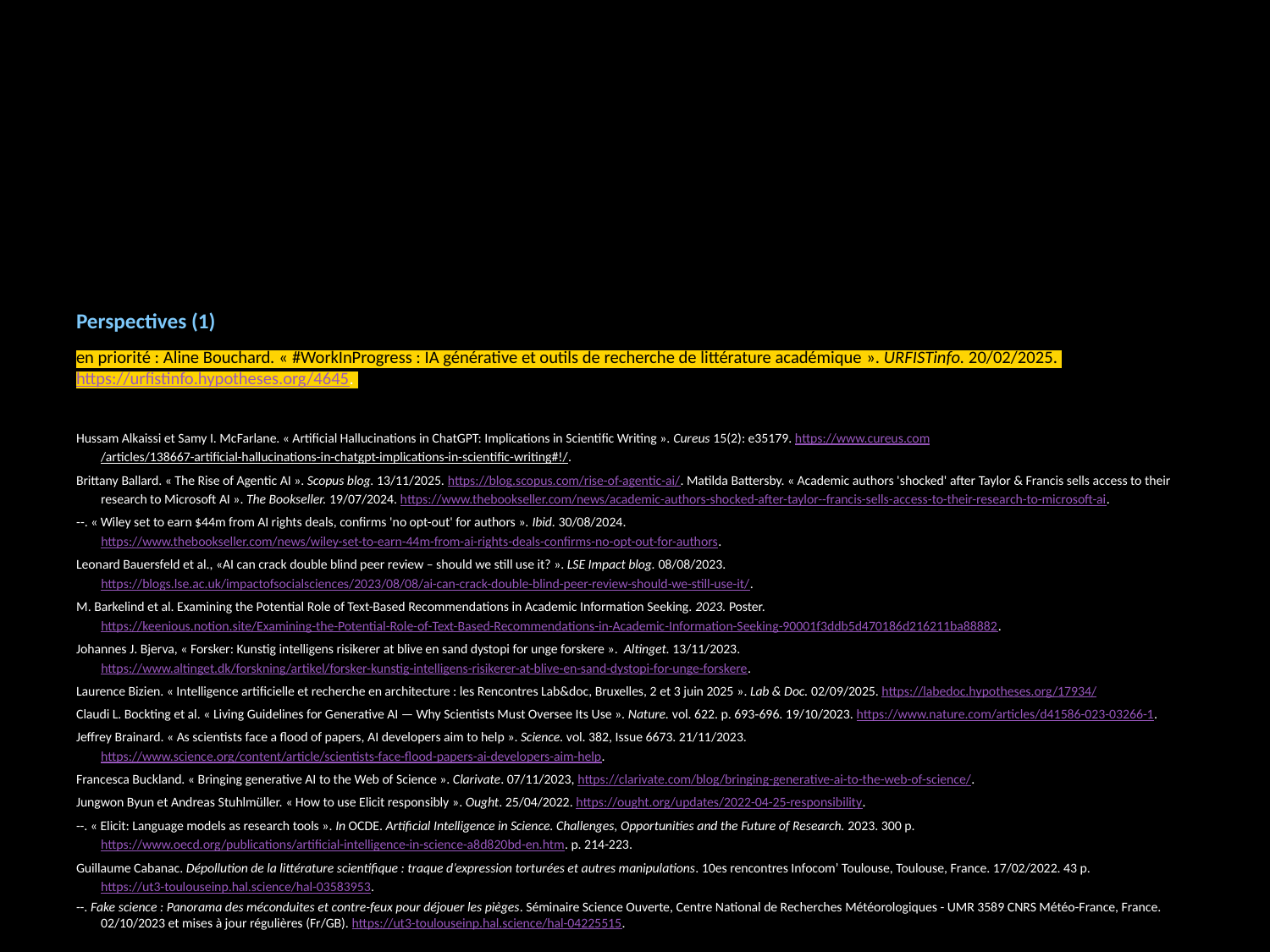

Perspectives (1)
en priorité : Aline Bouchard. « #WorkInProgress : IA générative et outils de recherche de littérature académique ». URFISTinfo. 20/02/2025. https://urfistinfo.hypotheses.org/4645.

Hussam Alkaissi et Samy I. McFarlane. « Artificial Hallucinations in ChatGPT: Implications in Scientific Writing ». Cureus 15(2): e35179. https://www.cureus.com/articles/138667-artificial-hallucinations-in-chatgpt-implications-in-scientific-writing#!/.
Brittany Ballard. « The Rise of Agentic AI ». Scopus blog. 13/11/2025. https://blog.scopus.com/rise-of-agentic-ai/. Matilda Battersby. « Academic authors 'shocked' after Taylor & Francis sells access to their research to Microsoft AI ». The Bookseller. 19/07/2024. https://www.thebookseller.com/news/academic-authors-shocked-after-taylor--francis-sells-access-to-their-research-to-microsoft-ai.
--. « Wiley set to earn $44m from AI rights deals, confirms 'no opt-out' for authors ». Ibid. 30/08/2024. https://www.thebookseller.com/news/wiley-set-to-earn-44m-from-ai-rights-deals-confirms-no-opt-out-for-authors.
Leonard Bauersfeld et al., «AI can crack double blind peer review – should we still use it? ». LSE Impact blog. 08/08/2023. https://blogs.lse.ac.uk/impactofsocialsciences/2023/08/08/ai-can-crack-double-blind-peer-review-should-we-still-use-it/.
M. Barkelind et al. Examining the Potential Role of Text-Based Recommendations in Academic Information Seeking. 2023. Poster. https://keenious.notion.site/Examining-the-Potential-Role-of-Text-Based-Recommendations-in-Academic-Information-Seeking-90001f3ddb5d470186d216211ba88882.
Johannes J. Bjerva, « Forsker: Kunstig intelligens risikerer at blive en sand dystopi for unge forskere ».  Altinget. 13/11/2023. https://www.altinget.dk/forskning/artikel/forsker-kunstig-intelligens-risikerer-at-blive-en-sand-dystopi-for-unge-forskere.
Laurence Bizien. « Intelligence artificielle et recherche en architecture : les Rencontres Lab&doc, Bruxelles, 2 et 3 juin 2025 ». Lab & Doc. 02/09/2025. https://labedoc.hypotheses.org/17934/
Claudi L. Bockting et al. « Living Guidelines for Generative AI — Why Scientists Must Oversee Its Use ». Nature. vol. 622. p. 693‑696. 19/10/2023. https://www.nature.com/articles/d41586-023-03266-1.
Jeffrey Brainard. « As scientists face a flood of papers, AI developers aim to help ». Science. vol. 382, Issue 6673. 21/11/2023. https://www.science.org/content/article/scientists-face-flood-papers-ai-developers-aim-help.
Francesca Buckland. « Bringing generative AI to the Web of Science ». Clarivate. 07/11/2023, https://clarivate.com/blog/bringing-generative-ai-to-the-web-of-science/.
Jungwon Byun et Andreas Stuhlmüller. « How to use Elicit responsibly ». Ought. 25/04/2022. https://ought.org/updates/2022-04-25-responsibility.
--. « Elicit: Language models as research tools ». In OCDE. Artificial Intelligence in Science. Challenges, Opportunities and the Future of Research. 2023. 300 p. https://www.oecd.org/publications/artificial-intelligence-in-science-a8d820bd-en.htm. p. 214-223.
Guillaume Cabanac. Dépollution de la littérature scientifique : traque d’expression torturées et autres manipulations. 10es rencontres Infocom’ Toulouse, Toulouse, France. 17/02/2022. 43 p.  https://ut3-toulouseinp.hal.science/hal-03583953.
--. Fake science : Panorama des méconduites et contre-feux pour déjouer les pièges. Séminaire Science Ouverte, Centre National de Recherches Météorologiques - UMR 3589 CNRS Météo-France, France. 02/10/2023 et mises à jour régulières (Fr/GB). https://ut3-toulouseinp.hal.science/hal-04225515.